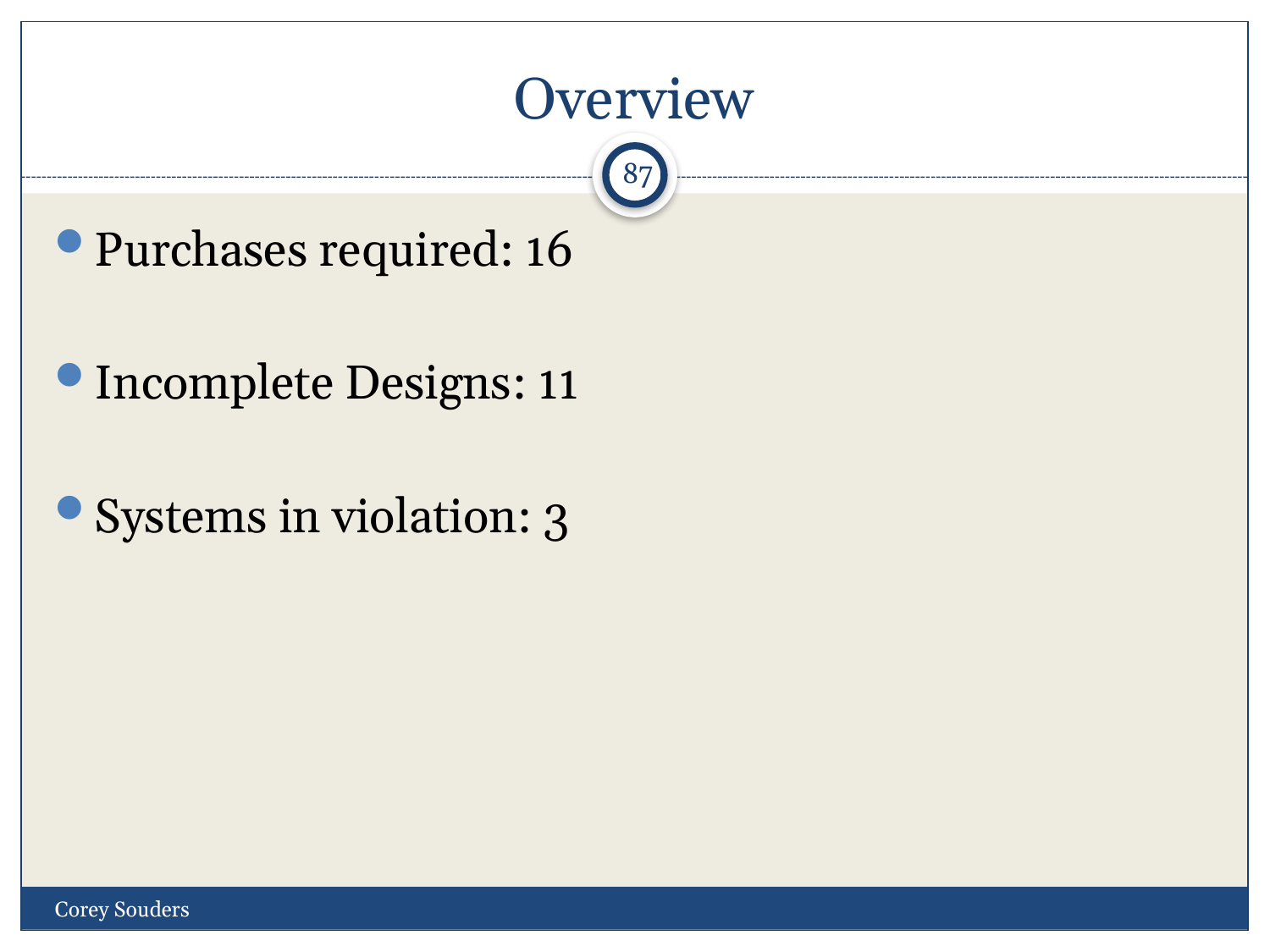

# Overview
87
Purchases required: 16

Incomplete Designs: 11

Systems in violation: 3
Corey Souders